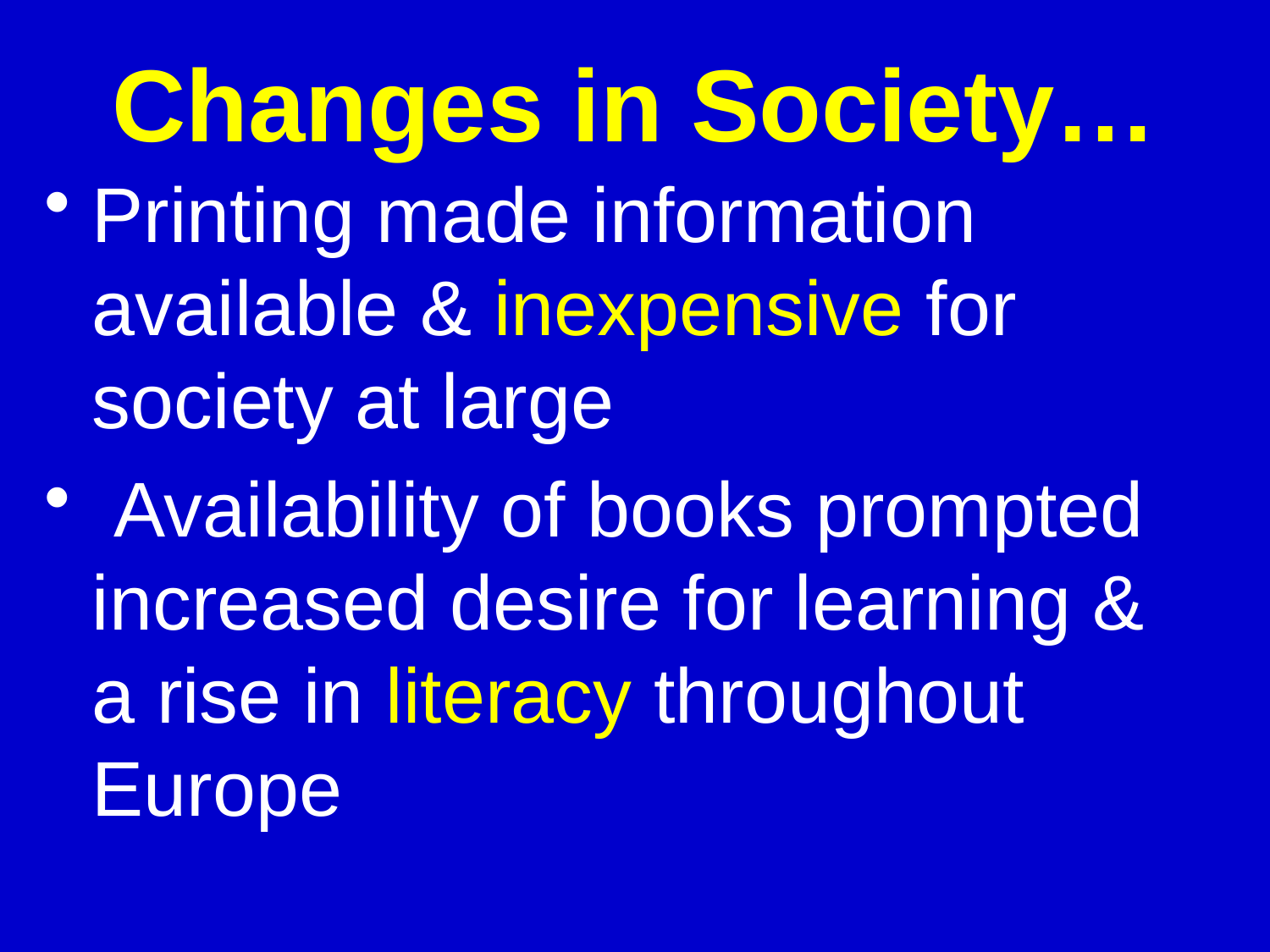

# Changes in Society…
Printing made information available & inexpensive for society at large
 Availability of books prompted increased desire for learning & a rise in literacy throughout Europe